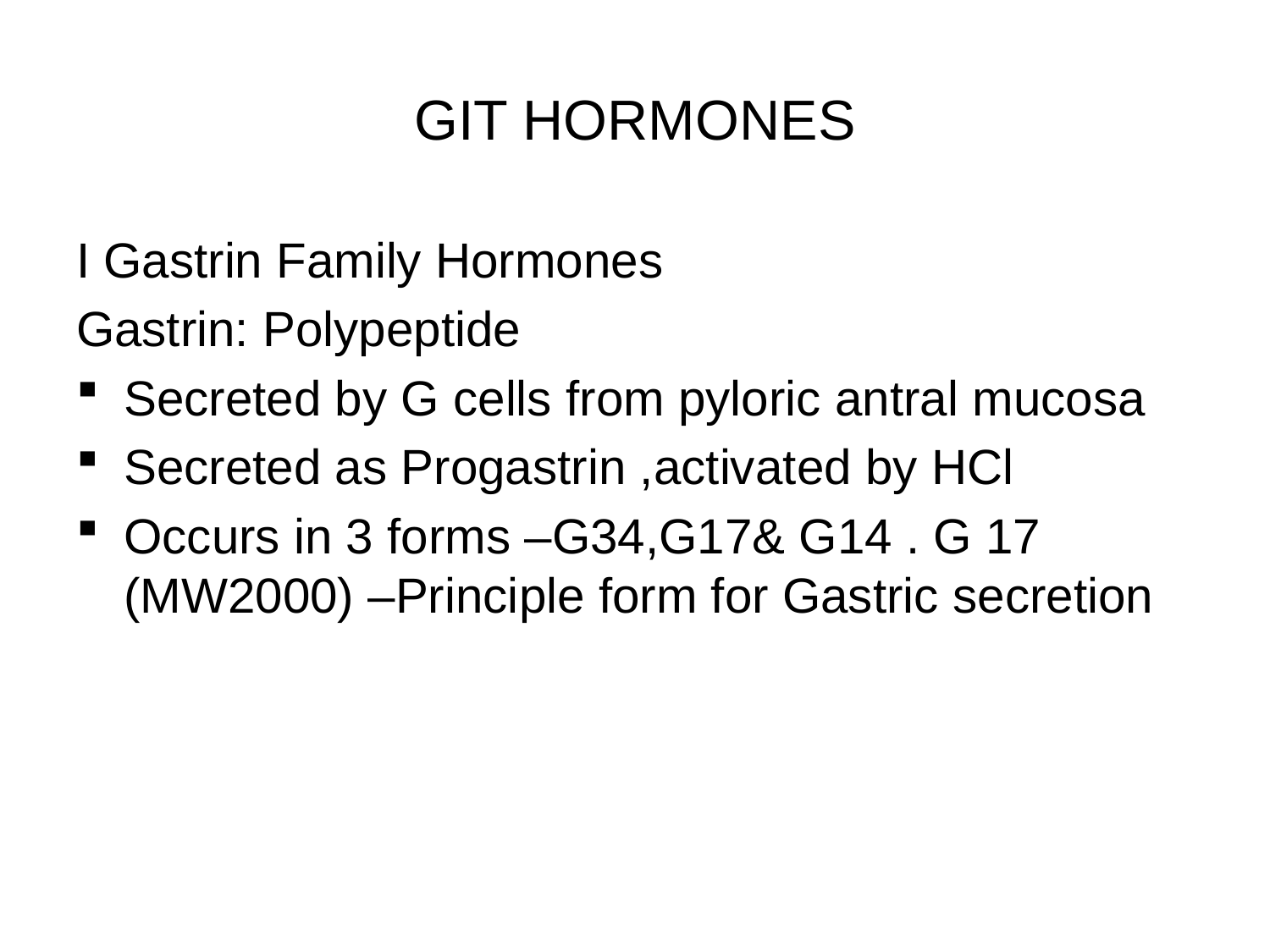

# GIT HORMONES
I Gastrin Family Hormones
Gastrin: Polypeptide
Secreted by G cells from pyloric antral mucosa
Secreted as Progastrin ,activated by HCl
Occurs in 3 forms –G34,G17& G14 . G 17 (MW2000) –Principle form for Gastric secretion